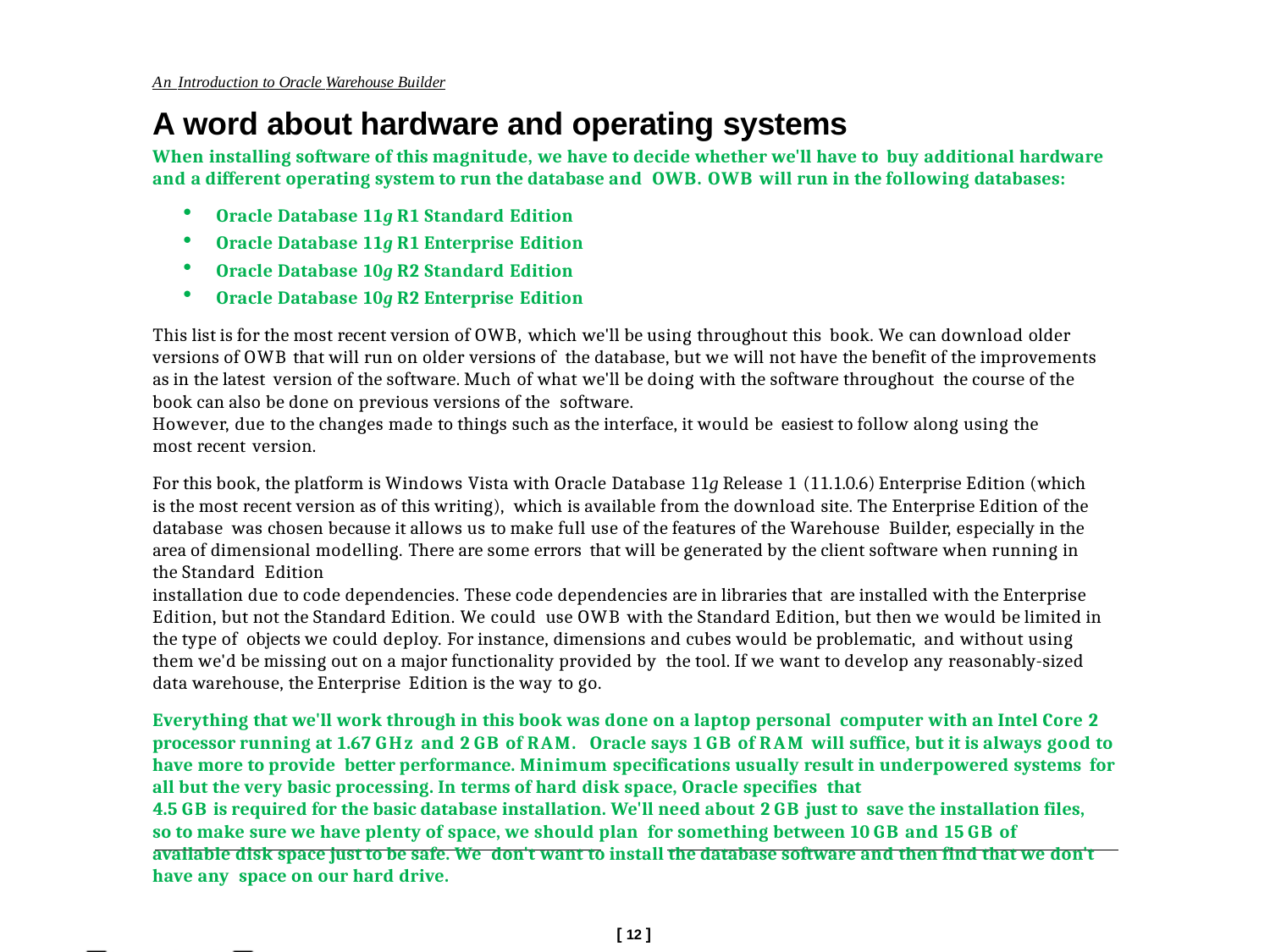

An Introduction to Oracle Warehouse Builder
A word about hardware and operating systems
When installing software of this magnitude, we have to decide whether we'll have to  buy additional hardware and a different operating system to run the database and  OWB. OWB will run in the following databases:
Oracle Database 11g R1 Standard Edition
Oracle Database 11g R1 Enterprise Edition
Oracle Database 10g R2 Standard Edition
Oracle Database 10g R2 Enterprise Edition
This list is for the most recent version of OWB, which we'll be using throughout this  book. We can download older versions of OWB that will run on older versions of  the database, but we will not have the benefit of the improvements as in the latest  version of the software. Much of what we'll be doing with the software throughout  the course of the book can also be done on previous versions of the  software.
However, due to the changes made to things such as the interface, it would be  easiest to follow along using the most recent version.
For this book, the platform is Windows Vista with Oracle Database 11g Release 1  (11.1.0.6) Enterprise Edition (which is the most recent version as of this writing),  which is available from the download site. The Enterprise Edition of the database  was chosen because it allows us to make full use of the features of the Warehouse  Builder, especially in the area of dimensional modelling. There are some errors  that will be generated by the client software when running in the Standard  Edition
installation due to code dependencies. These code dependencies are in libraries that  are installed with the Enterprise Edition, but not the Standard Edition. We could  use OWB with the Standard Edition, but then we would be limited in the type of  objects we could deploy. For instance, dimensions and cubes would be problematic,  and without using them we'd be missing out on a major functionality provided by  the tool. If we want to develop any reasonably-sized data warehouse, the Enterprise  Edition is the way to go.
Everything that we'll work through in this book was done on a laptop personal  computer with an Intel Core 2 processor running at 1.67 GHz and 2 GB of RAM.  Oracle says 1 GB of RAM will suffice, but it is always good to have more to provide  better performance. Minimum specifications usually result in underpowered systems  for all but the very basic processing. In terms of hard disk space, Oracle specifies  that
4.5 GB is required for the basic database installation. We'll need about 2 GB just to  save the installation files, so to make sure we have plenty of space, we should plan  for something between 10 GB and 15 GB of available disk space just to be safe. We  don't want to install the database software and then find that we don't have any  space on our hard drive.

[ 12 ]